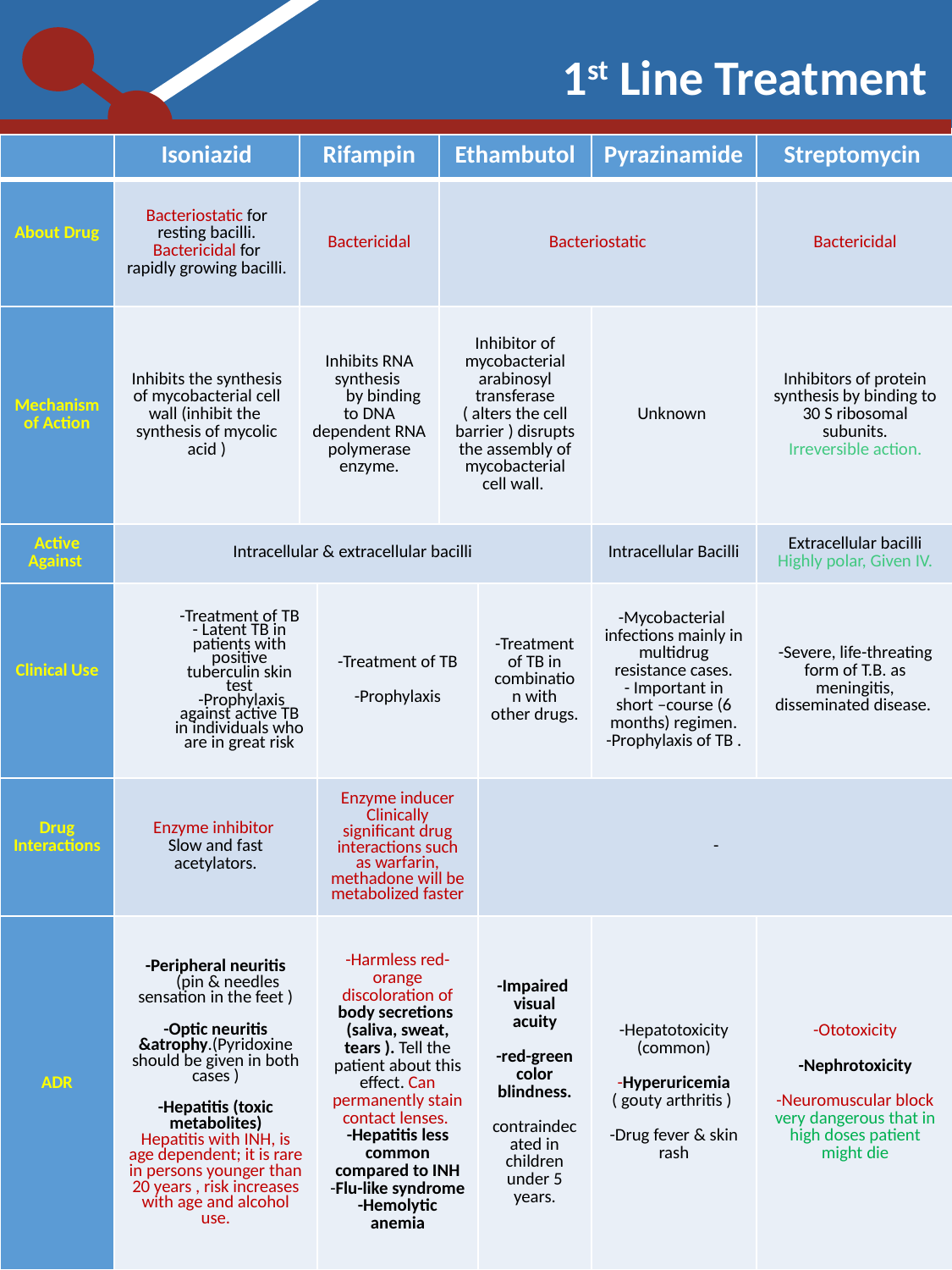

1st Line Treatment
|  | Isoniazid | Rifampin |  | Ethambutol |  | Pyrazinamide | Streptomycin |
| --- | --- | --- | --- | --- | --- | --- | --- |
| About Drug | Bacteriostatic for resting bacilli. Bactericidal for rapidly growing bacilli. | Bactericidal |  | Bacteriostatic |  |  | Bactericidal |
| Mechanism of Action | Inhibits the synthesis of mycobacterial cell wall (inhibit the synthesis of mycolic acid ) | Inhibits RNA synthesis by binding to DNA dependent RNA polymerase enzyme. |  | Inhibitor of mycobacterial arabinosyl transferase ( alters the cell barrier ) disrupts the assembly of mycobacterial cell wall. |  | Unknown | Inhibitors of protein synthesis by binding to 30 S ribosomal subunits. Irreversible action. |
| Active Against | Intracellular & extracellular bacilli |  |  |  |  | Intracellular Bacilli | Extracellular bacilli Highly polar, Given IV. |
| Clinical Use | -Treatment of TB - Latent TB in patients with positive tuberculin skin test -Prophylaxis against active TB in individuals who are in great risk |  | -Treatment of TB -Prophylaxis |  | -Treatment of TB in combination with other drugs. | -Mycobacterial infections mainly in multidrug resistance cases. - Important in short –course (6 months) regimen. -Prophylaxis of TB . | -Severe, life-threating form of T.B. as meningitis, disseminated disease. |
| Drug Interactions | Enzyme inhibitor Slow and fast acetylators. |  | Enzyme inducer Clinically significant drug interactions such as warfarin, methadone will be metabolized faster |  | - |  |  |
| ADR | -Peripheral neuritis (pin & needles sensation in the feet ) -Optic neuritis &atrophy.(Pyridoxine should be given in both cases ) -Hepatitis (toxic metabolites) Hepatitis with INH, is age dependent; it is rare in persons younger than 20 years , risk increases with age and alcohol use. |  | -Harmless red-orange discoloration of body secretions (saliva, sweat, tears ). Tell the patient about this effect. Can permanently stain contact lenses. -Hepatitis less common compared to INH -Flu-like syndrome -Hemolytic anemia |  | -Impaired visual acuity -red-green color blindness. contraindecated in children under 5 years. | -Hepatotoxicity (common) -Hyperuricemia ( gouty arthritis ) -Drug fever & skin rash | -Ototoxicity -Nephrotoxicity -Neuromuscular block very dangerous that in high doses patient might die |